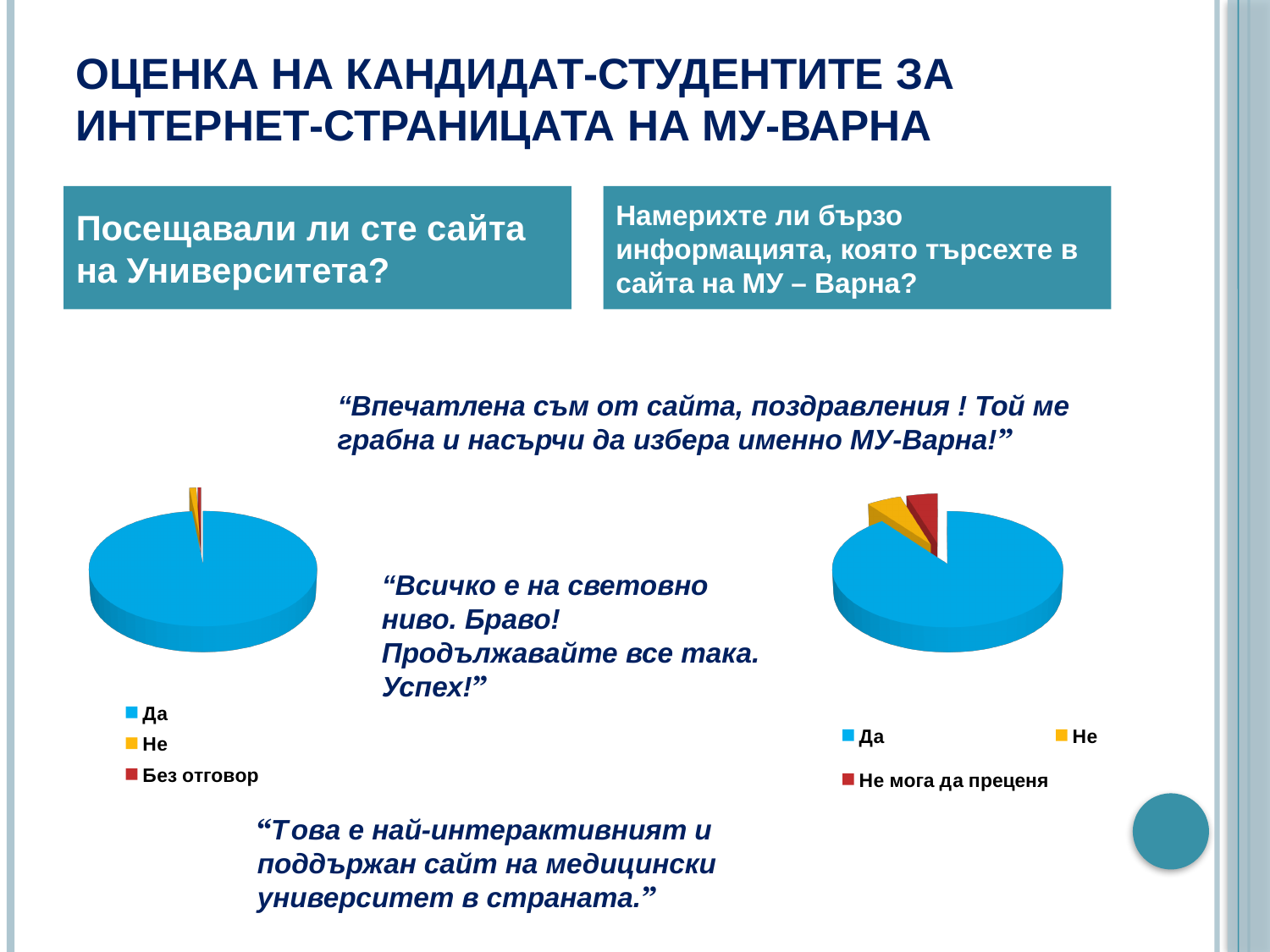

# Оценка на кандидат-студентите за интернет-страницата на МУ-Варна
Посещавали ли сте сайта на Университета?
Намерихте ли бързо информацията, която търсехте в сайта на МУ – Варна?

[unsupported chart]

[unsupported chart]

“Впечатлена съм от сайта, поздравления ! Той ме грабна и насърчи да избера именно МУ-Варна!”
“Всичко е на световно ниво. Браво! Продължавайте все така. Успех!”
“Tова е най-интерактивният и поддържан сайт на медицински университет в страната.”